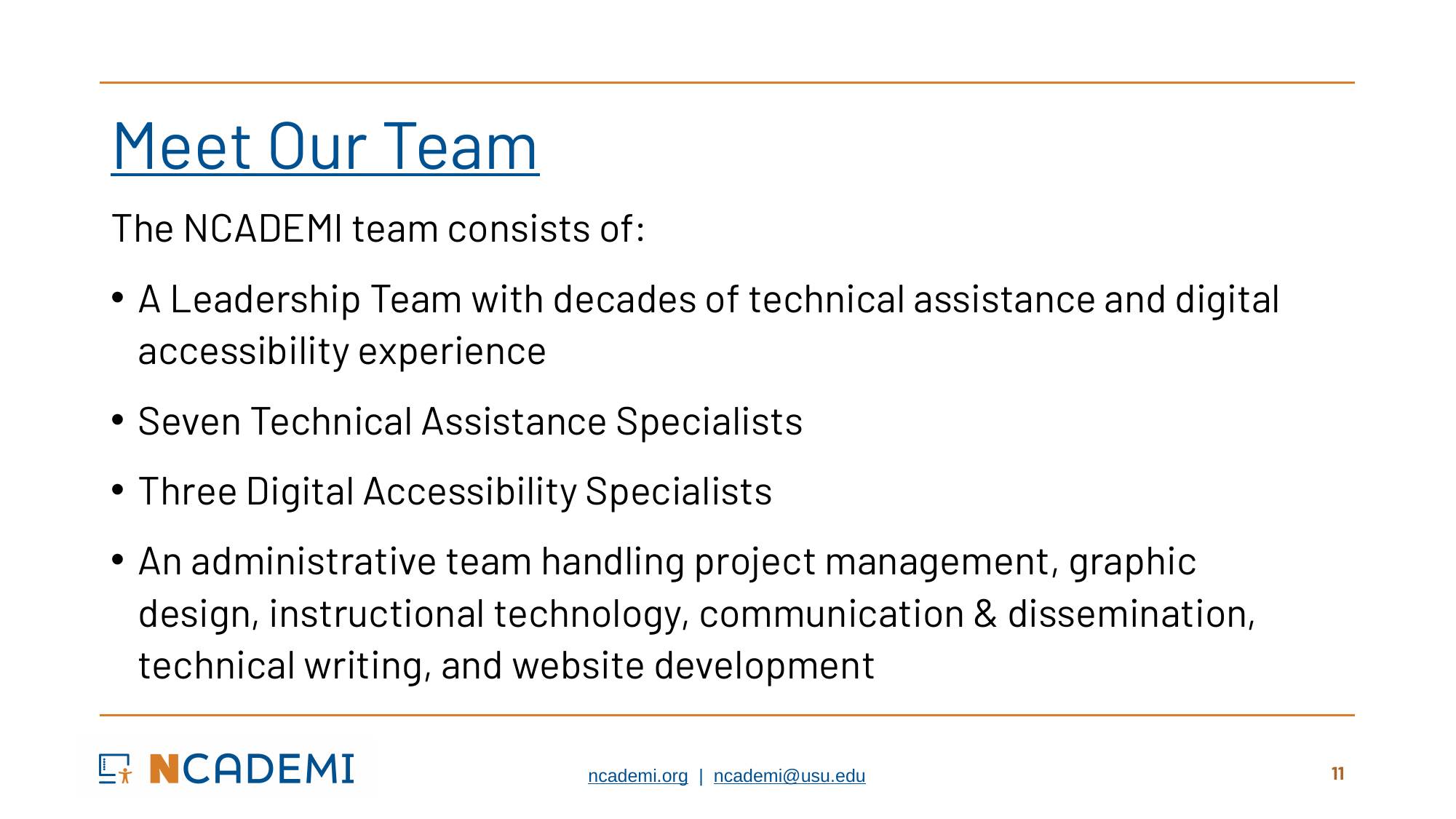

# Meet Our Team
The NCADEMI team consists of:
A Leadership Team with decades of technical assistance and digital accessibility experience
Seven Technical Assistance Specialists
Three Digital Accessibility Specialists
An administrative team handling project management, graphic design, instructional technology, communication & dissemination, technical writing, and website development
11